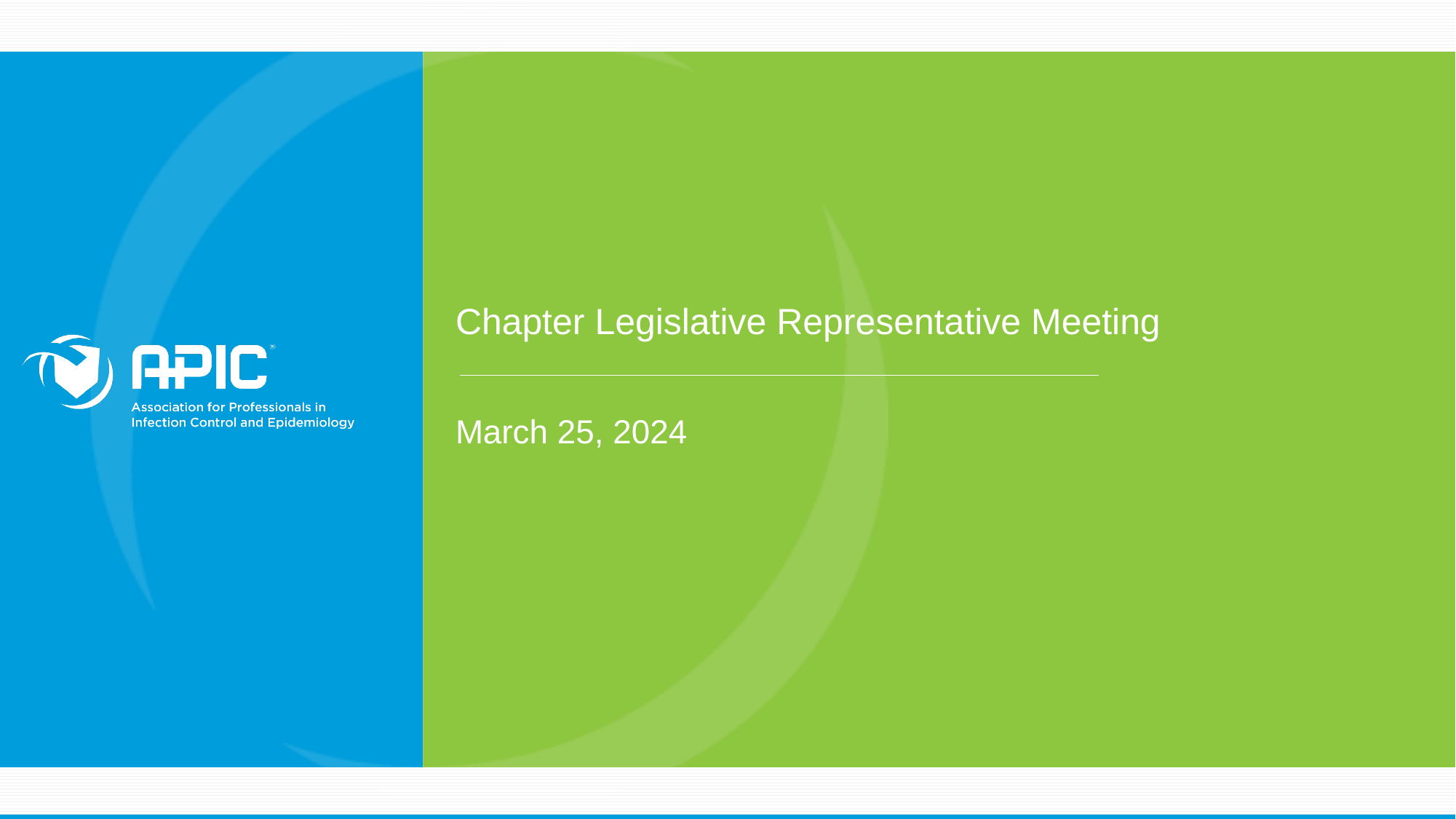

Chapter Legislative Representative Meeting
March 25, 2024